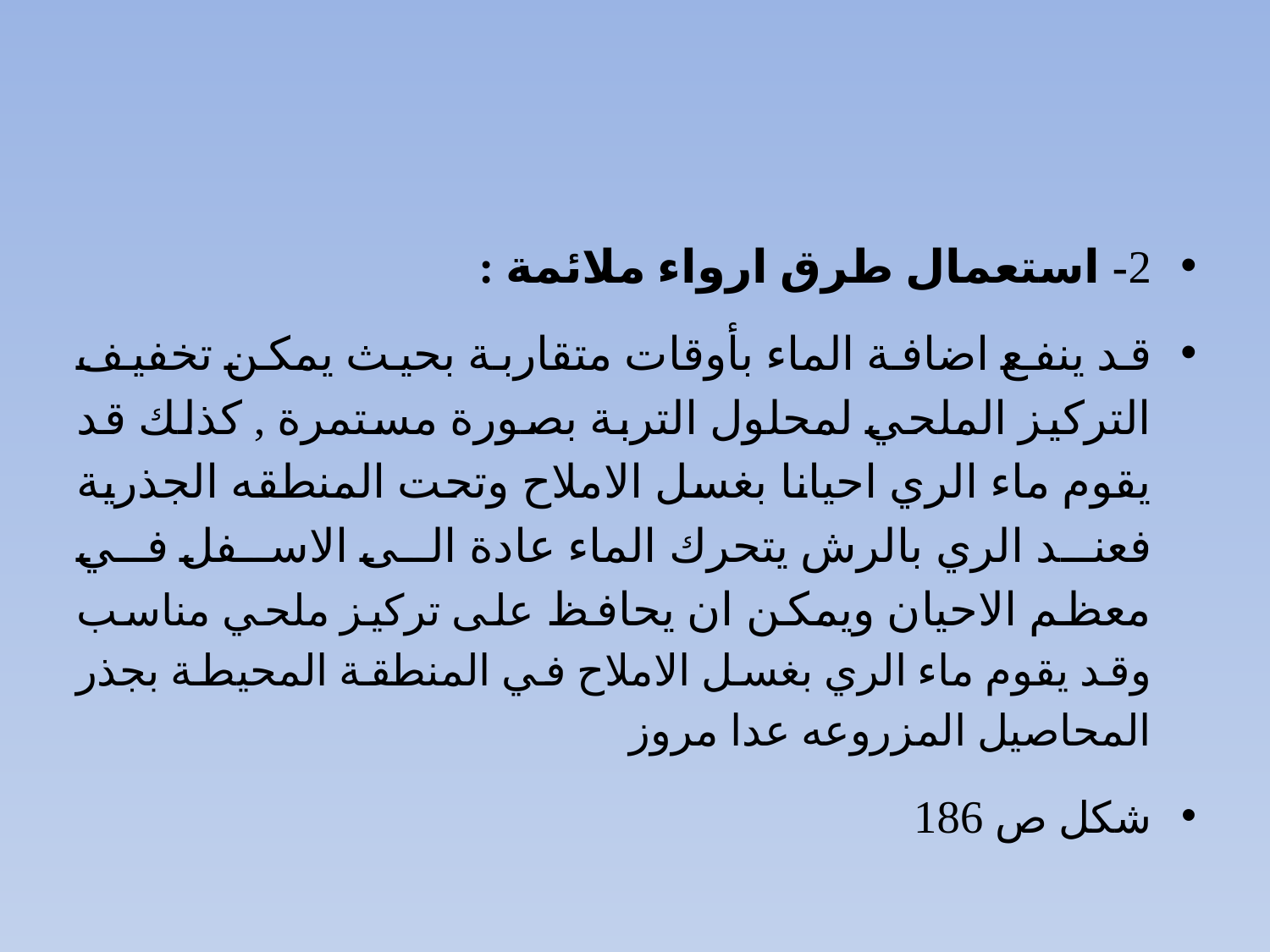

#
2- استعمال طرق ارواء ملائمة :
قد ينفع اضافة الماء بأوقات متقاربة بحيث يمكن تخفيف التركيز الملحي لمحلول التربة بصورة مستمرة , كذلك قد يقوم ماء الري احيانا بغسل الاملاح وتحت المنطقه الجذرية فعند الري بالرش يتحرك الماء عادة الى الاسفل في معظم الاحيان ويمكن ان يحافظ على تركيز ملحي مناسب وقد يقوم ماء الري بغسل الاملاح في المنطقة المحيطة بجذر المحاصيل المزروعه عدا مروز
شكل ص 186